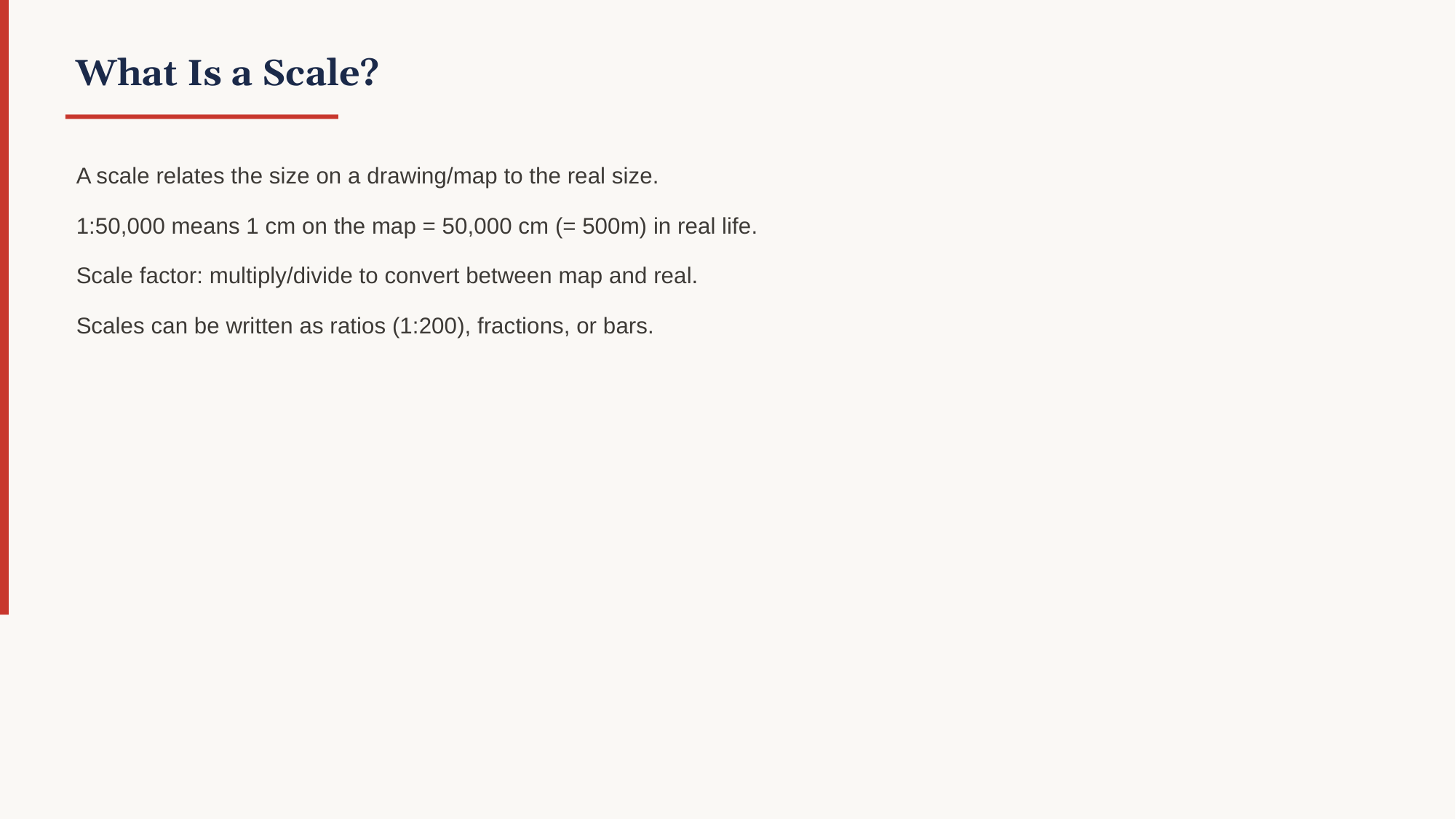

What Is a Scale?

A scale relates the size on a drawing/map to the real size.
1:50,000 means 1 cm on the map = 50,000 cm (= 500m) in real life.
Scale factor: multiply/divide to convert between map and real.
Scales can be written as ratios (1:200), fractions, or bars.